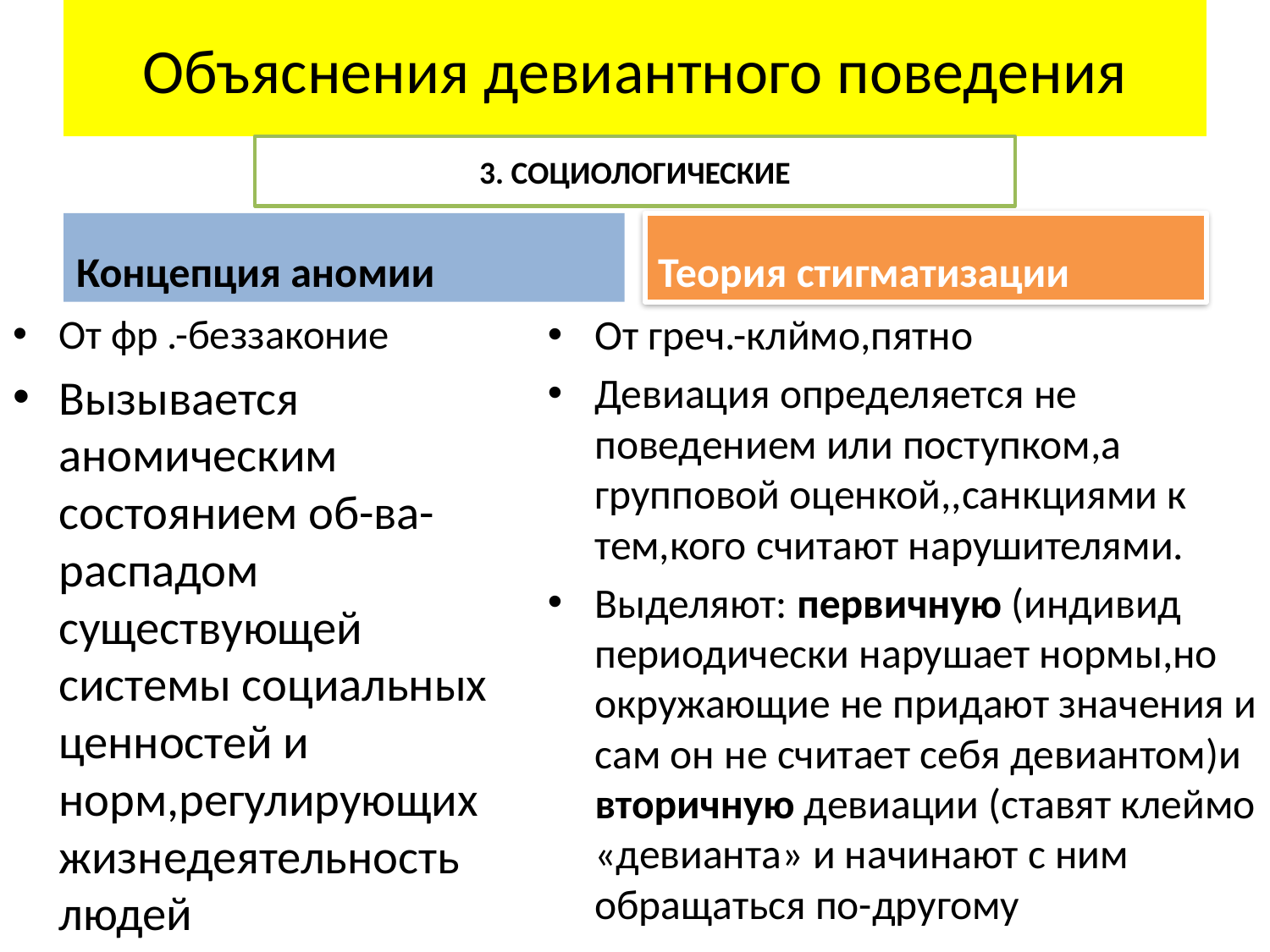

# Объяснения девиантного поведения
3. СОЦИОЛОГИЧЕСКИЕ
Концепция аномии
Теория стигматизации
От фр .-беззаконие
Вызывается аномическим состоянием об-ва-распадом существующей системы социальных ценностей и норм,регулирующих жизнедеятельность людей
От греч.-клймо,пятно
Девиация определяется не поведением или поступком,а групповой оценкой,,санкциями к тем,кого считают нарушителями.
Выделяют: первичную (индивид периодически нарушает нормы,но окружающие не придают значения и сам он не считает себя девиантом)и вторичную девиации (ставят клеймо «девианта» и начинают с ним обращаться по-другому